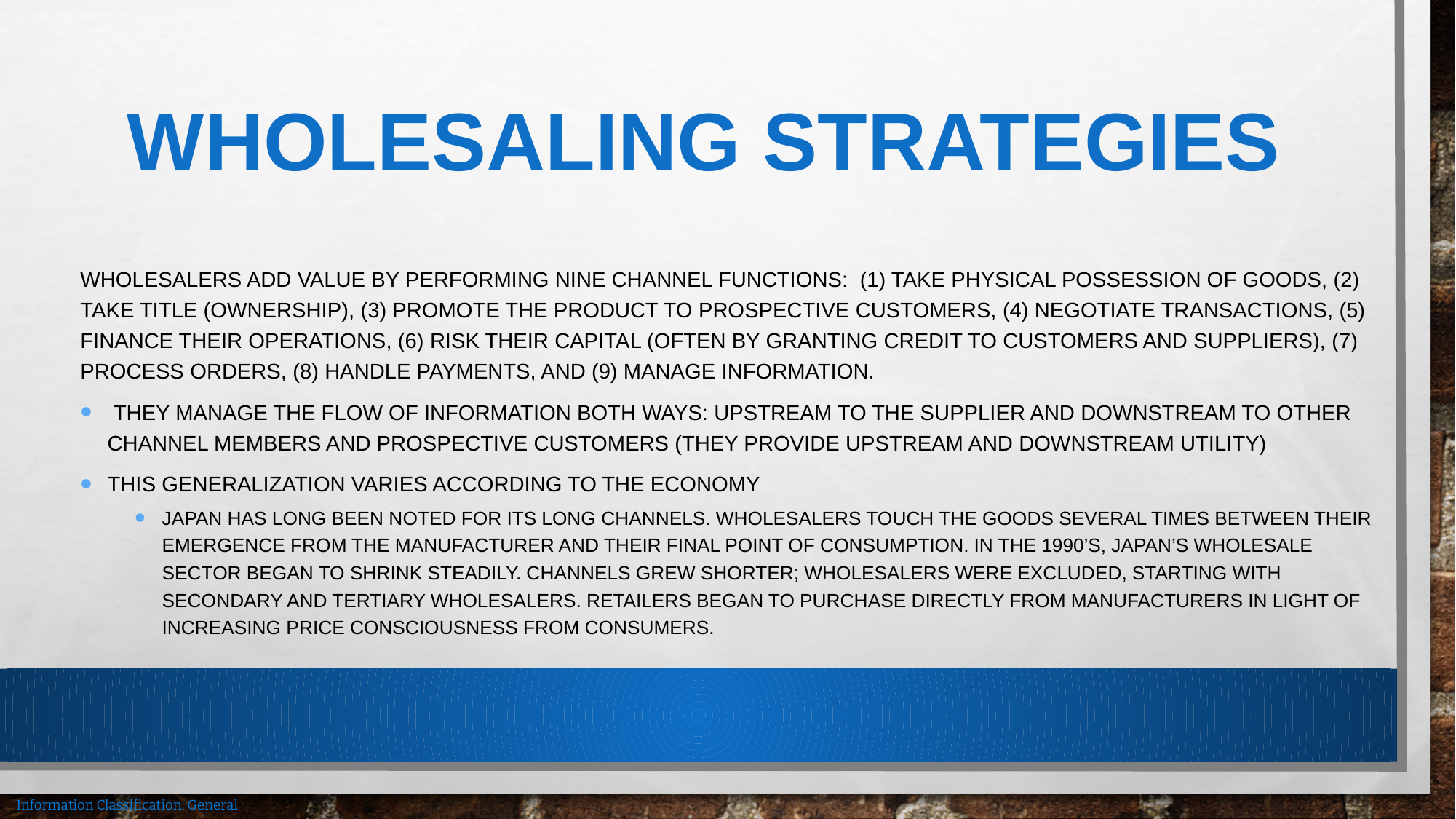

# Wholesaling Strategies
Wholesalers add value by performing nine channel functions:  (1) Take physical possession of goods, (2) take title (ownership), (3) promote the product to prospective customers, (4) negotiate transactions, (5) finance their operations, (6) risk their capital (often by granting credit to customers and suppliers), (7) process orders, (8) handle payments, and (9) manage information.
 They manage the flow of information both ways: upstream to the supplier and downstream to other channel members and prospective customers (They provide upstream and downstream utility)
This generalization varies according to the economy
Japan has long been noted for its long channels. Wholesalers touch the goods several times between their emergence from the manufacturer and their final point of consumption. In the 1990’s, Japan’s wholesale sector began to shrink steadily. Channels grew shorter; wholesalers were excluded, starting with secondary and tertiary wholesalers. Retailers began to purchase directly from manufacturers in light of increasing price consciousness from consumers.